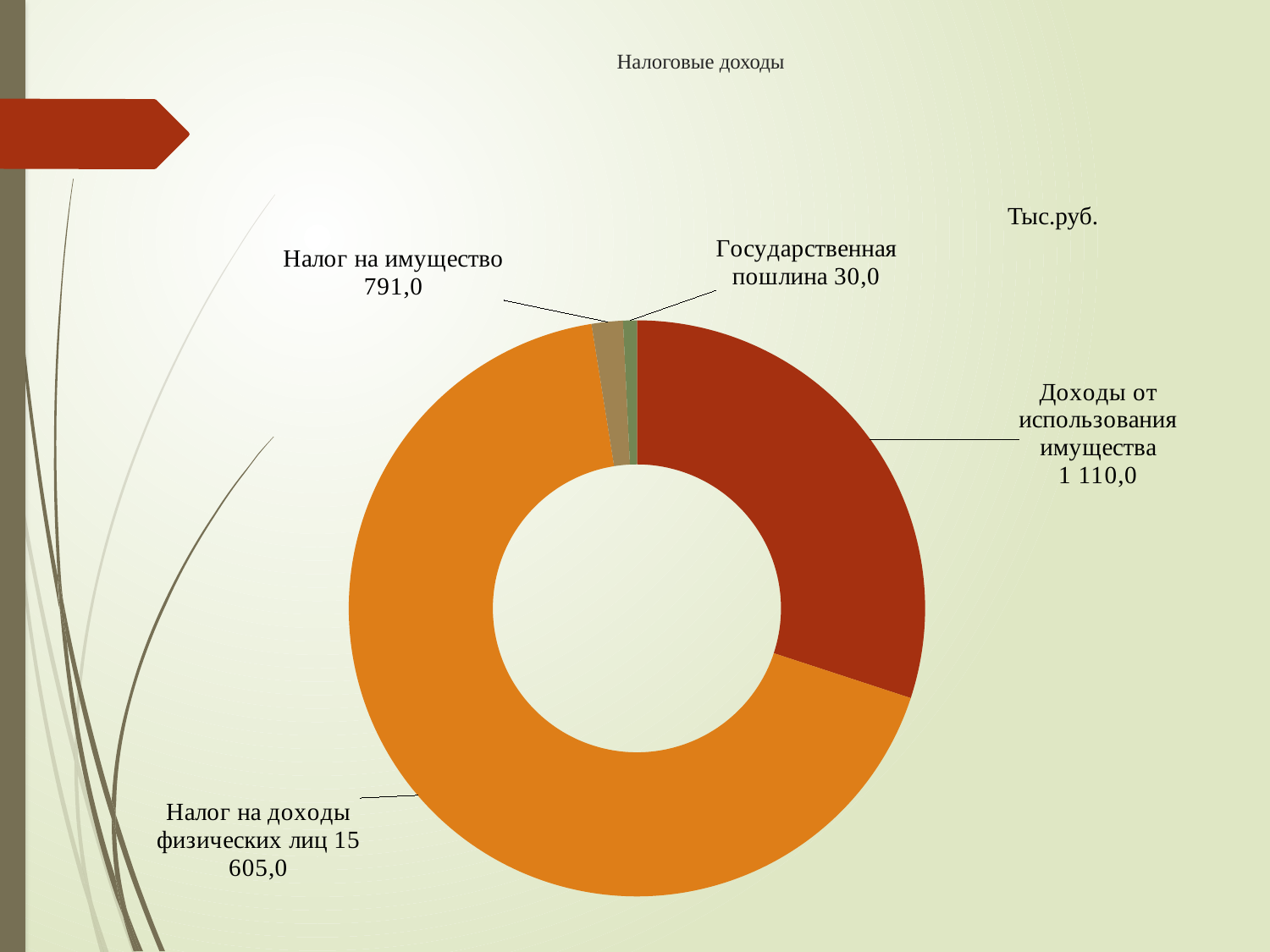

# Налоговые доходы

### Chart

| Category | Столбец1 |
|---|---|
| Доходы от уплаты акцизов | 5067.1 |
| Налог на доходы физических лиц | 11373.0 |
| Налог на имущество | 296.0 |
| Государственная пошлина | 130.0 |
Тыс.руб.